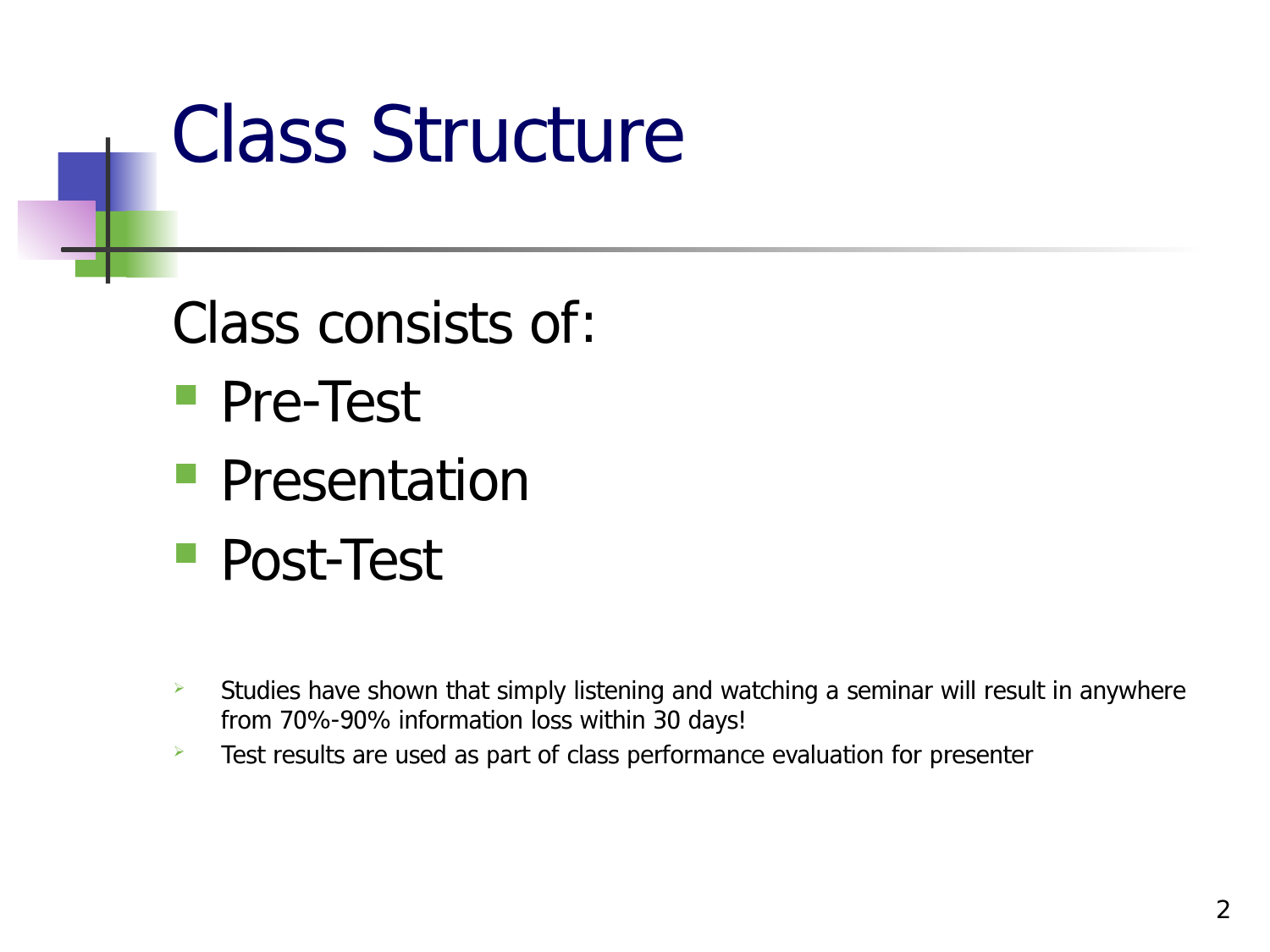

# Class Structure
Class consists of:
Pre-Test
Presentation
Post-Test

Studies have shown that simply listening and watching a seminar will result in anywhere from 70%-90% information loss within 30 days!
Test results are used as part of class performance evaluation for presenter
2